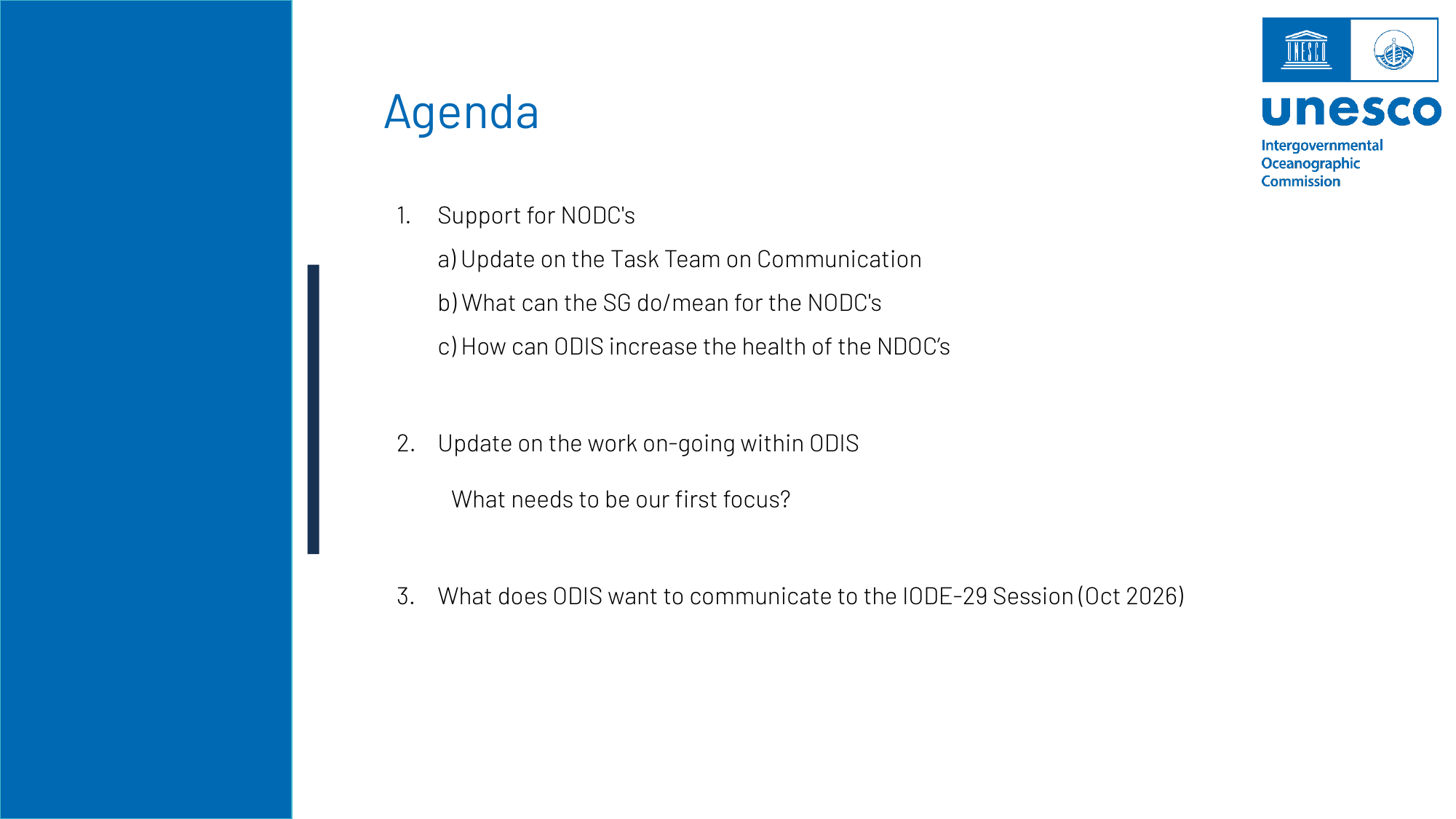

Agenda
Support for NODC's
a) Update on the Task Team on Communication 
b) What can the SG do/mean for the NODC's
c) How can ODIS increase the health of the NDOC’s

Update on the work on-going within ODIS
	What needs to be our first focus?

What does ODIS want to communicate to the IODE-29 Session (Oct 2026)